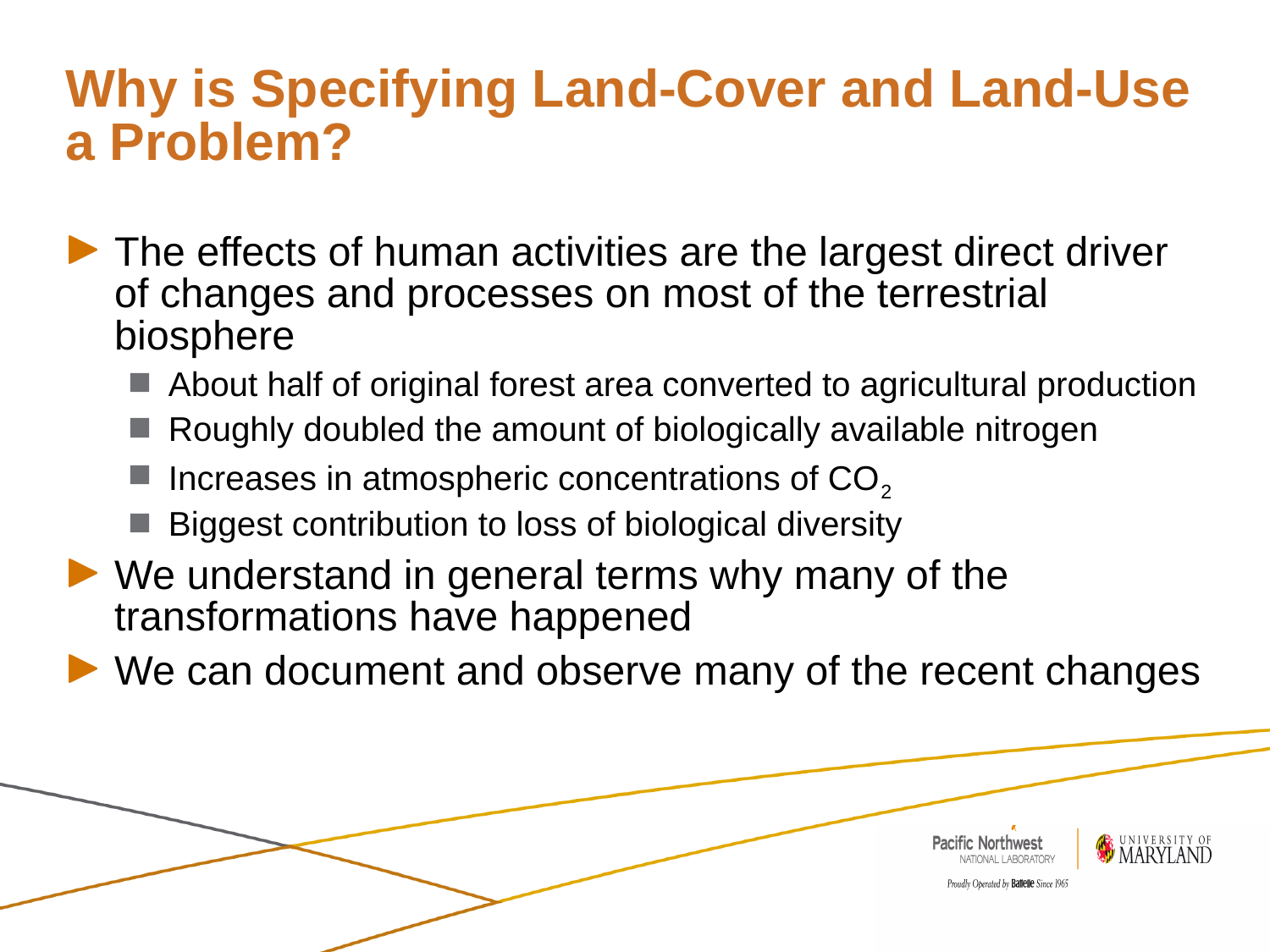

# Why is Specifying Land-Cover and Land-Use a Problem?
The effects of human activities are the largest direct driver of changes and processes on most of the terrestrial biosphere
About half of original forest area converted to agricultural production
Roughly doubled the amount of biologically available nitrogen
Increases in atmospheric concentrations of CO2
Biggest contribution to loss of biological diversity
We understand in general terms why many of the transformations have happened
We can document and observe many of the recent changes